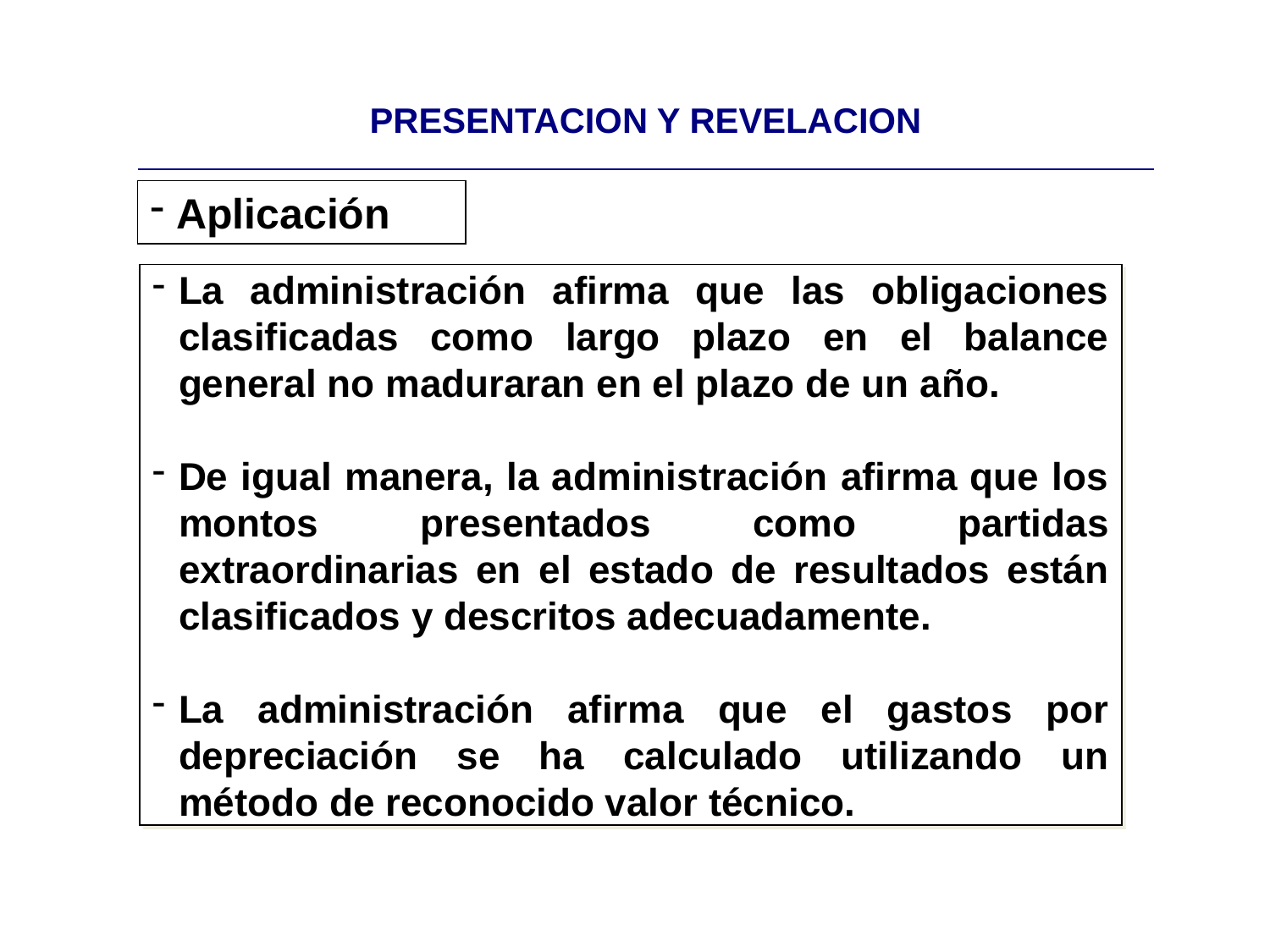

| PRESENTACION Y REVELACION |
| --- |
Aplicación
La administración afirma que las obligaciones clasificadas como largo plazo en el balance general no maduraran en el plazo de un año.

De igual manera, la administración afirma que los montos presentados como partidas extraordinarias en el estado de resultados están clasificados y descritos adecuadamente.

La administración afirma que el gastos por depreciación se ha calculado utilizando un método de reconocido valor técnico.